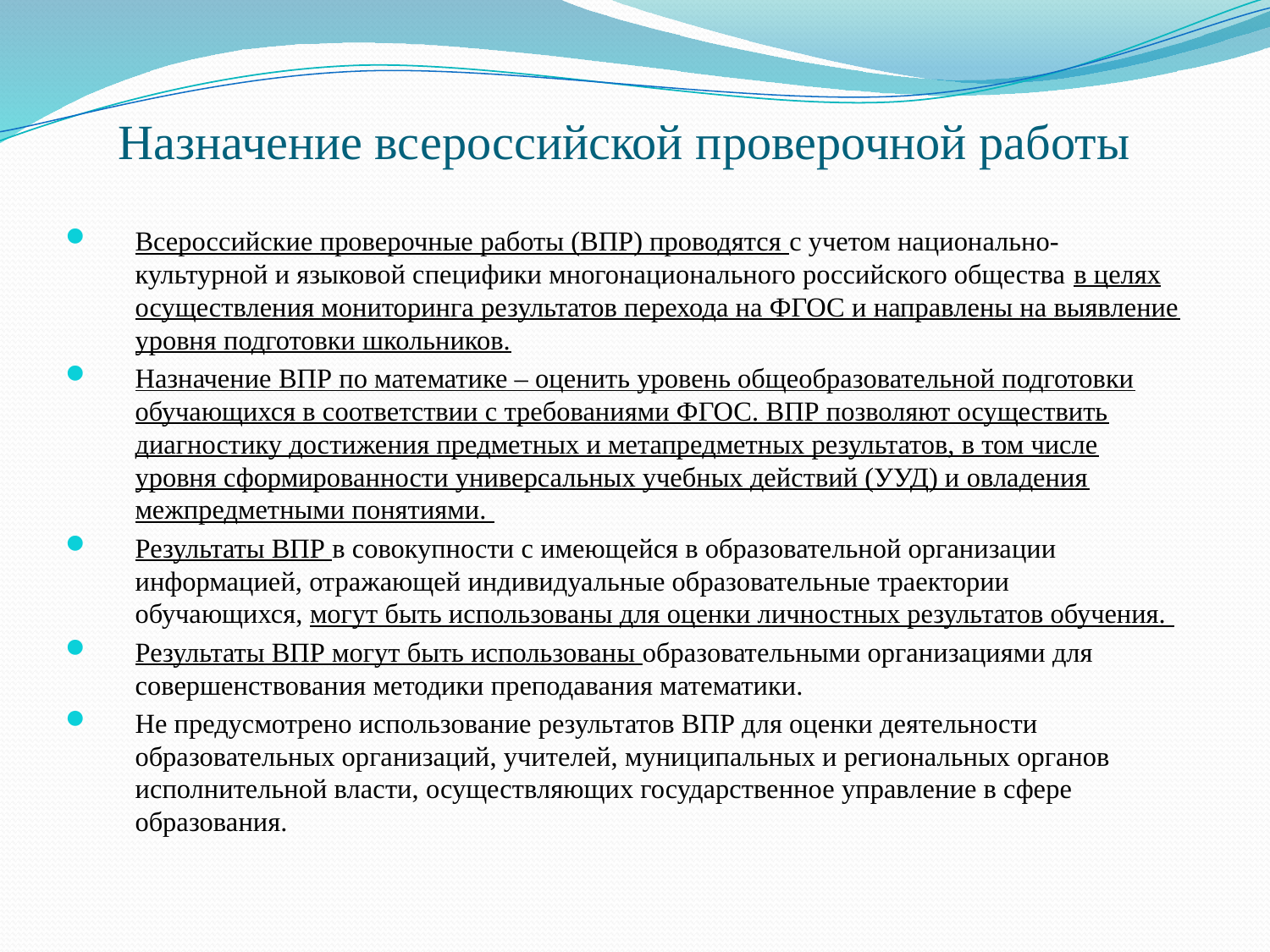

# Назначение всероссийской проверочной работы

Всероссийские проверочные работы (ВПР) проводятся с учетом национально-культурной и языковой специфики многонационального российского общества в целях осуществления мониторинга результатов перехода на ФГОС и направлены на выявление уровня подготовки школьников.
Назначение ВПР по математике – оценить уровень общеобразовательной подготовки обучающихся в соответствии с требованиями ФГОС. ВПР позволяют осуществить диагностику достижения предметных и метапредметных результатов, в том числе уровня сформированности универсальных учебных действий (УУД) и овладения межпредметными понятиями.
Результаты ВПР в совокупности с имеющейся в образовательной организации информацией, отражающей индивидуальные образовательные траектории обучающихся, могут быть использованы для оценки личностных результатов обучения.
Результаты ВПР могут быть использованы образовательными организациями для совершенствования методики преподавания математики.
Не предусмотрено использование результатов ВПР для оценки деятельности образовательных организаций, учителей, муниципальных и региональных органов исполнительной власти, осуществляющих государственное управление в сфере образования.